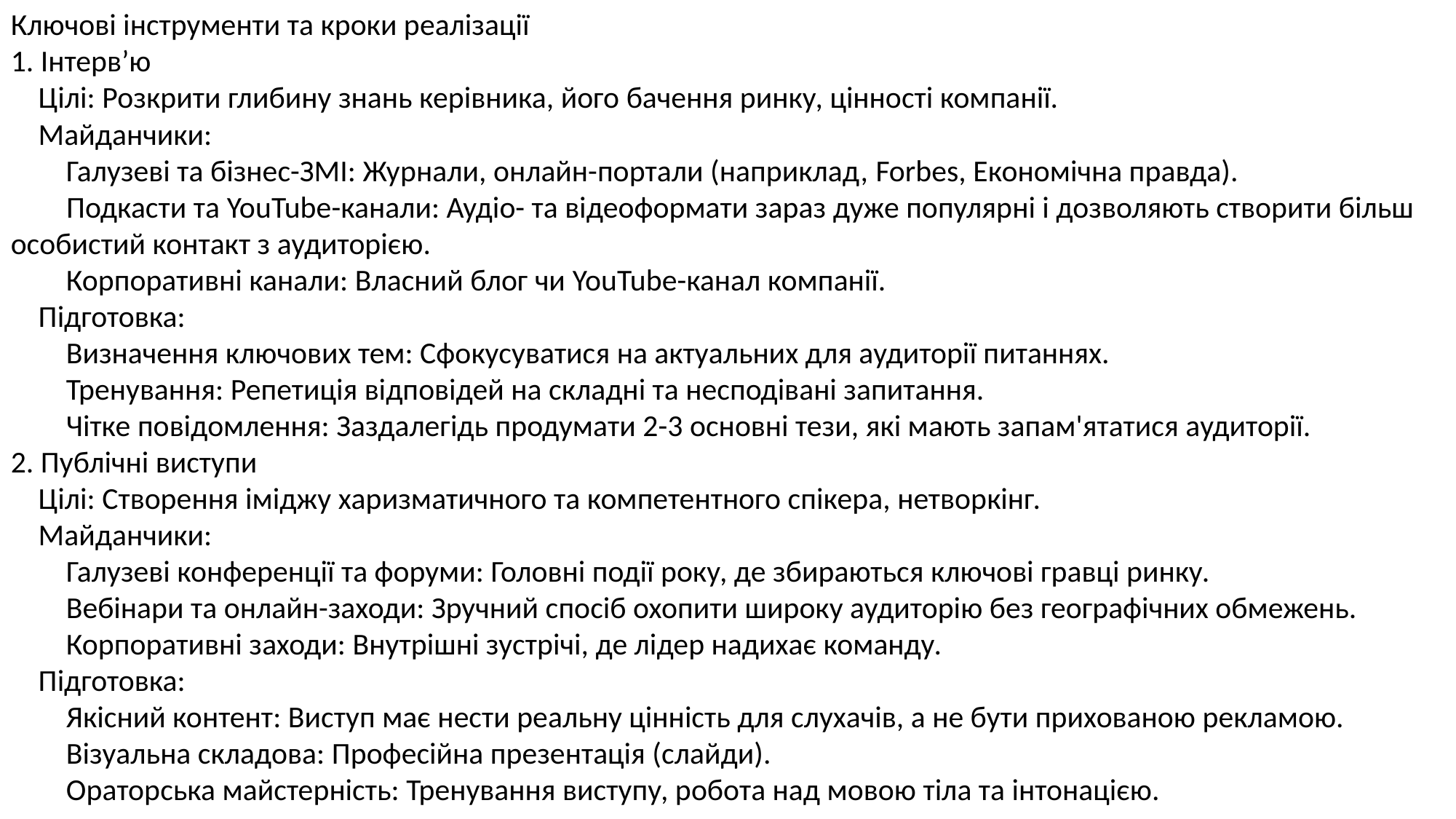

Ключові інструменти та кроки реалізації
1. Інтерв’ю
    Цілі: Розкрити глибину знань керівника, його бачення ринку, цінності компанії.
    Майданчики:
        Галузеві та бізнес-ЗМІ: Журнали, онлайн-портали (наприклад, Forbes, Економічна правда).
        Подкасти та YouTube-канали: Аудіо- та відеоформати зараз дуже популярні і дозволяють створити більш особистий контакт з аудиторією.
        Корпоративні канали: Власний блог чи YouTube-канал компанії.
    Підготовка:
        Визначення ключових тем: Сфокусуватися на актуальних для аудиторії питаннях.
        Тренування: Репетиція відповідей на складні та несподівані запитання.
        Чітке повідомлення: Заздалегідь продумати 2-3 основні тези, які мають запам'ятатися аудиторії.
2. Публічні виступи
    Цілі: Створення іміджу харизматичного та компетентного спікера, нетворкінг.
    Майданчики:
        Галузеві конференції та форуми: Головні події року, де збираються ключові гравці ринку.
        Вебінари та онлайн-заходи: Зручний спосіб охопити широку аудиторію без географічних обмежень.
        Корпоративні заходи: Внутрішні зустрічі, де лідер надихає команду.
    Підготовка:
        Якісний контент: Виступ має нести реальну цінність для слухачів, а не бути прихованою рекламою.
        Візуальна складова: Професійна презентація (слайди).
        Ораторська майстерність: Тренування виступу, робота над мовою тіла та інтонацією.